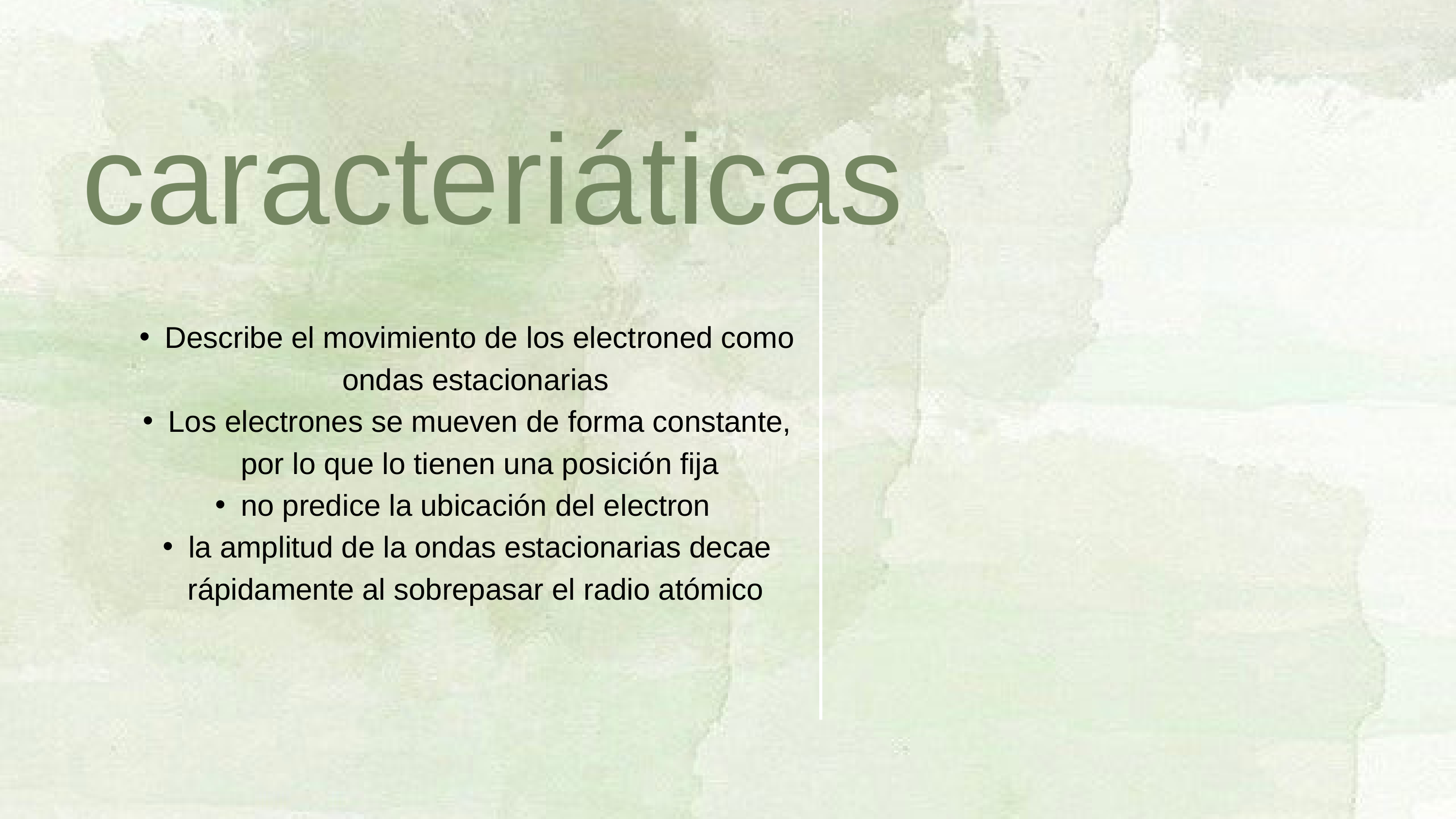

caracteriáticas

Describe el movimiento de los electroned como ondas estacionarias
Los electrones se mueven de forma constante, por lo que lo tienen una posición fija
no predice la ubicación del electron
la amplitud de la ondas estacionarias decae rápidamente al sobrepasar el radio atómico